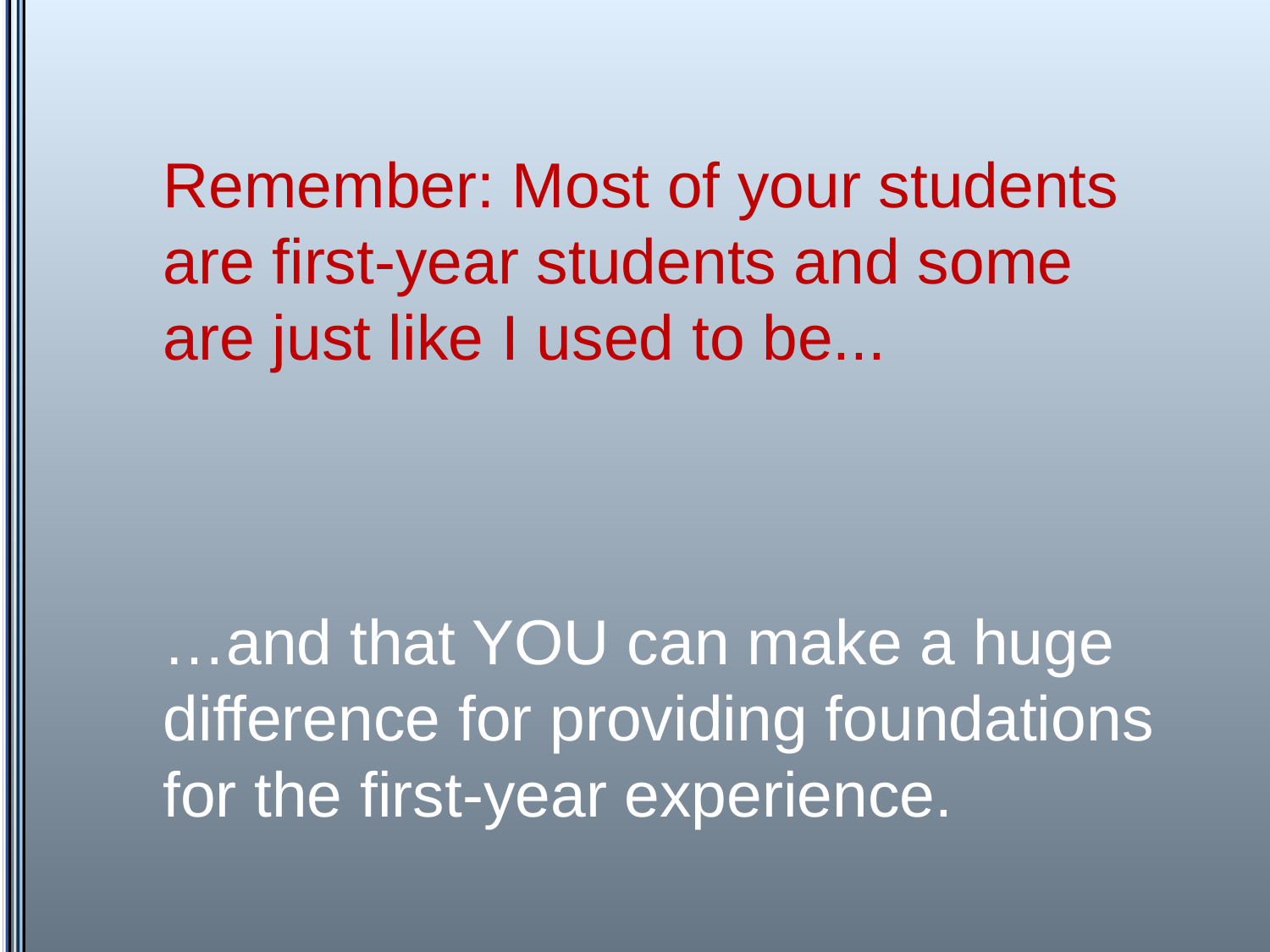

# Remember: Most of your students are first-year students and some are just like I used to be...   …and that YOU can make a huge difference for providing foundations for the first-year experience.